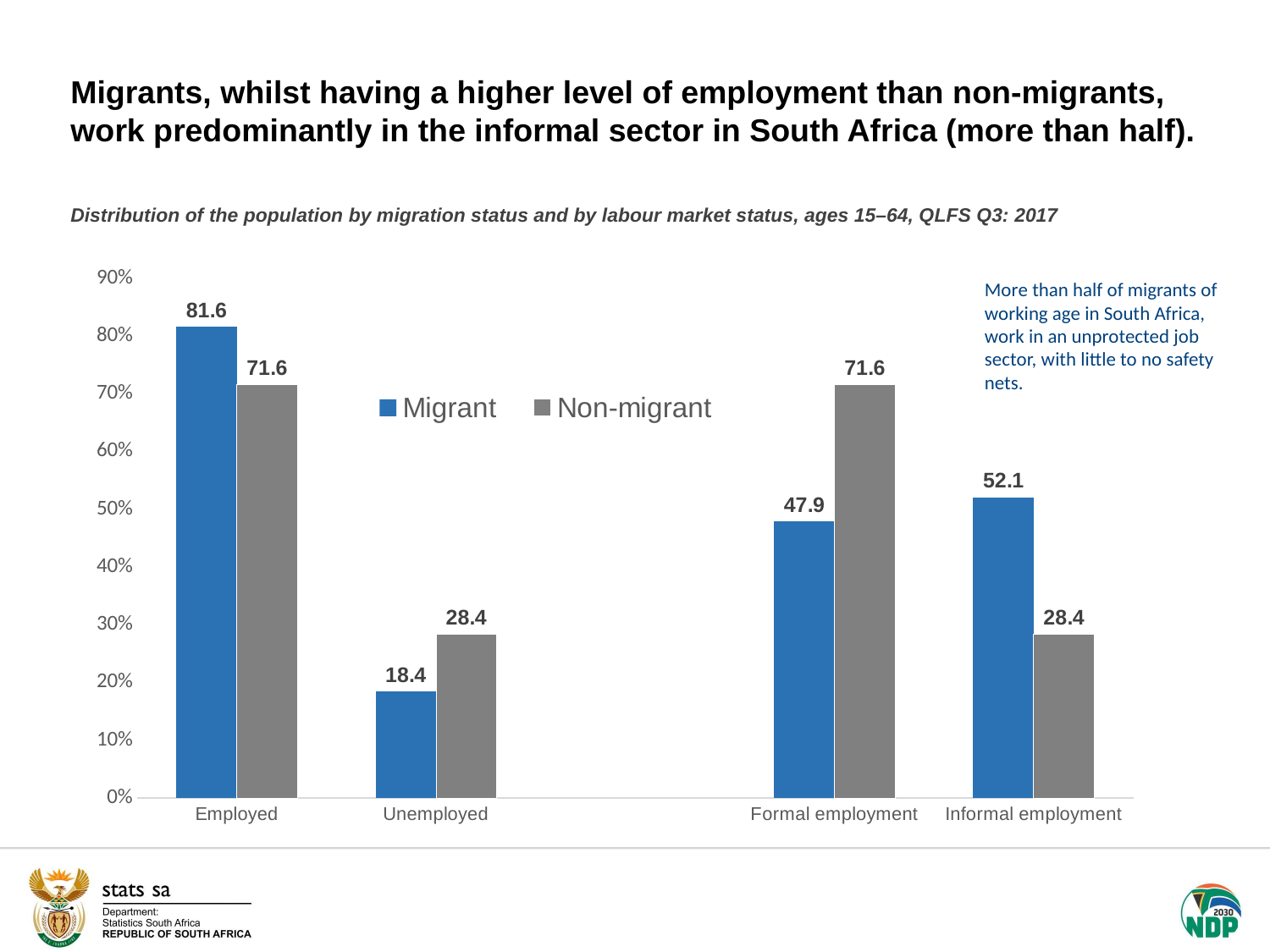

Migrants, whilst having a higher level of employment than non-migrants, work predominantly in the informal sector in South Africa (more than half).
Distribution of the population by migration status and by labour market status, ages 15–64, QLFS Q3: 2017

### Chart

| Category | Migrant | Non-migrant |
|---|---|---|
| Employed | 81.6 | 71.6 |
| Unemployed | 18.4 | 28.4 |
|  | None | None |
| Formal employment | 47.9 | 71.6 |
| Informal employment | 52.1 | 28.4 |
More than half of migrants of working age in South Africa, work in an unprotected job sector, with little to no safety nets.